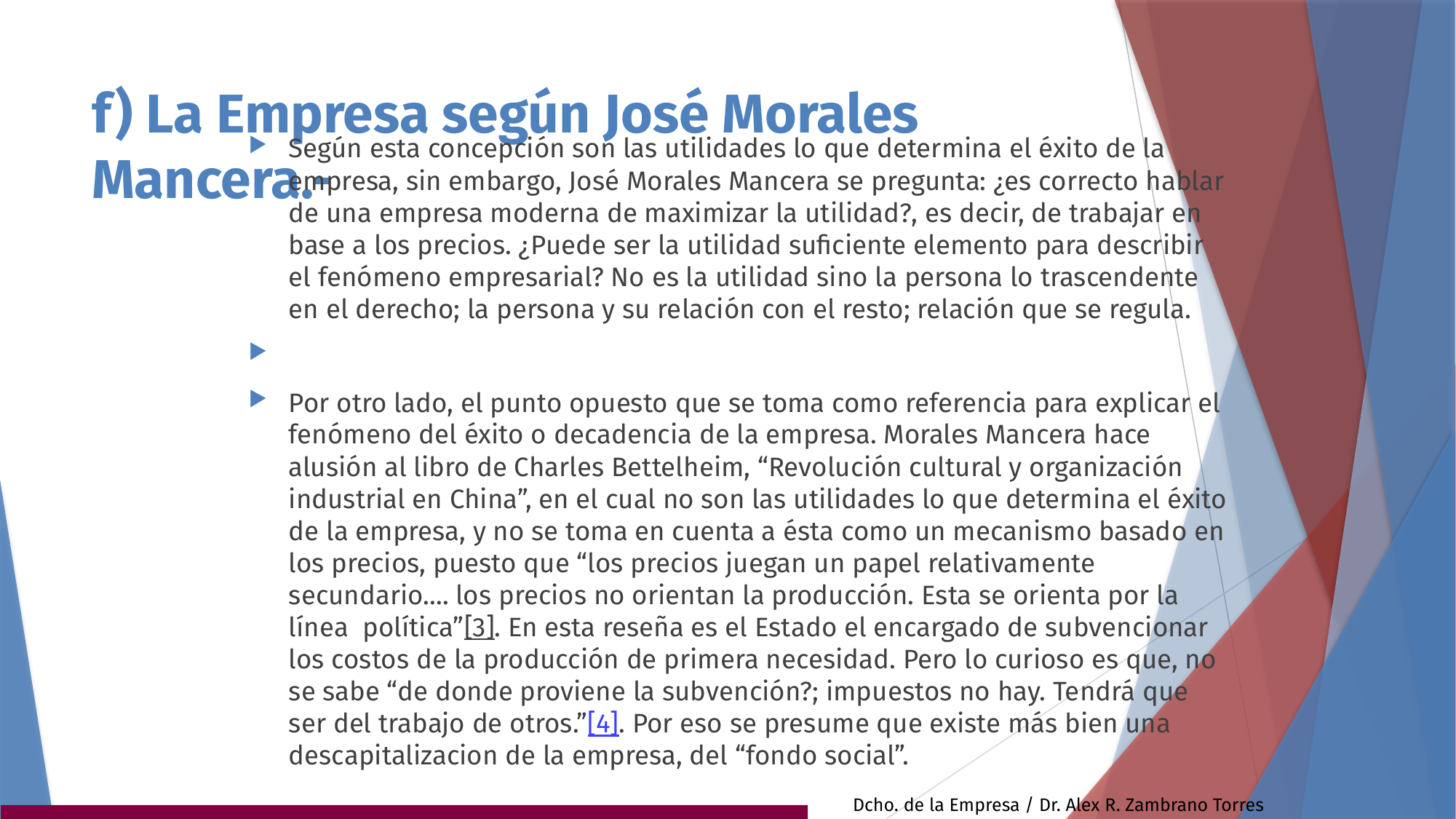

# f) La Empresa según José Morales Mancera.-
Según esta concepción son las utilidades lo que determina el éxito de la empresa, sin embargo, José Morales Mancera se pregunta: ¿es correcto hablar de una empresa moderna de maximizar la utilidad?, es decir, de trabajar en base a los precios. ¿Puede ser la utilidad suficiente elemento para describir el fenómeno empresarial? No es la utilidad sino la persona lo trascendente en el derecho; la persona y su relación con el resto; relación que se regula.

Por otro lado, el punto opuesto que se toma como referencia para explicar el fenómeno del éxito o decadencia de la empresa. Morales Mancera hace alusión al libro de Charles Bettelheim, “Revolución cultural y organización industrial en China”, en el cual no son las utilidades lo que determina el éxito de la empresa, y no se toma en cuenta a ésta como un mecanismo basado en los precios, puesto que “los precios juegan un papel relativamente secundario.... los precios no orientan la producción. Esta se orienta por la línea  política”[3]. En esta reseña es el Estado el encargado de subvencionar los costos de la producción de primera necesidad. Pero lo curioso es que, no se sabe “de donde proviene la subvención?; impuestos no hay. Tendrá que ser del trabajo de otros.”[4]. Por eso se presume que existe más bien una descapitalizacion de la empresa, del “fondo social”.